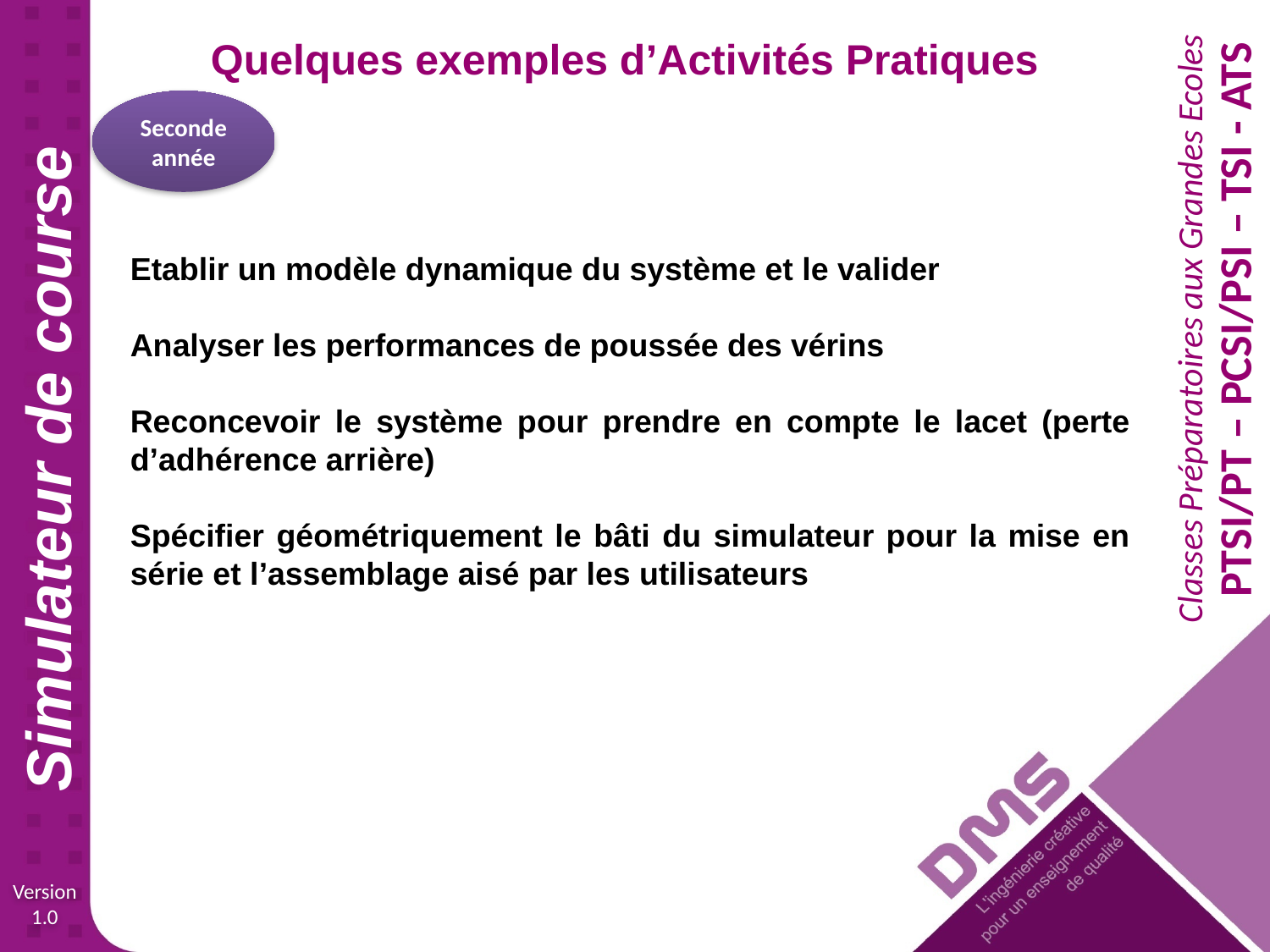

Quelques exemples d’Activités Pratiques
Seconde année
Etablir un modèle dynamique du système et le valider

Analyser les performances de poussée des vérins

Reconcevoir le système pour prendre en compte le lacet (perte d’adhérence arrière)

Spécifier géométriquement le bâti du simulateur pour la mise en série et l’assemblage aisé par les utilisateurs